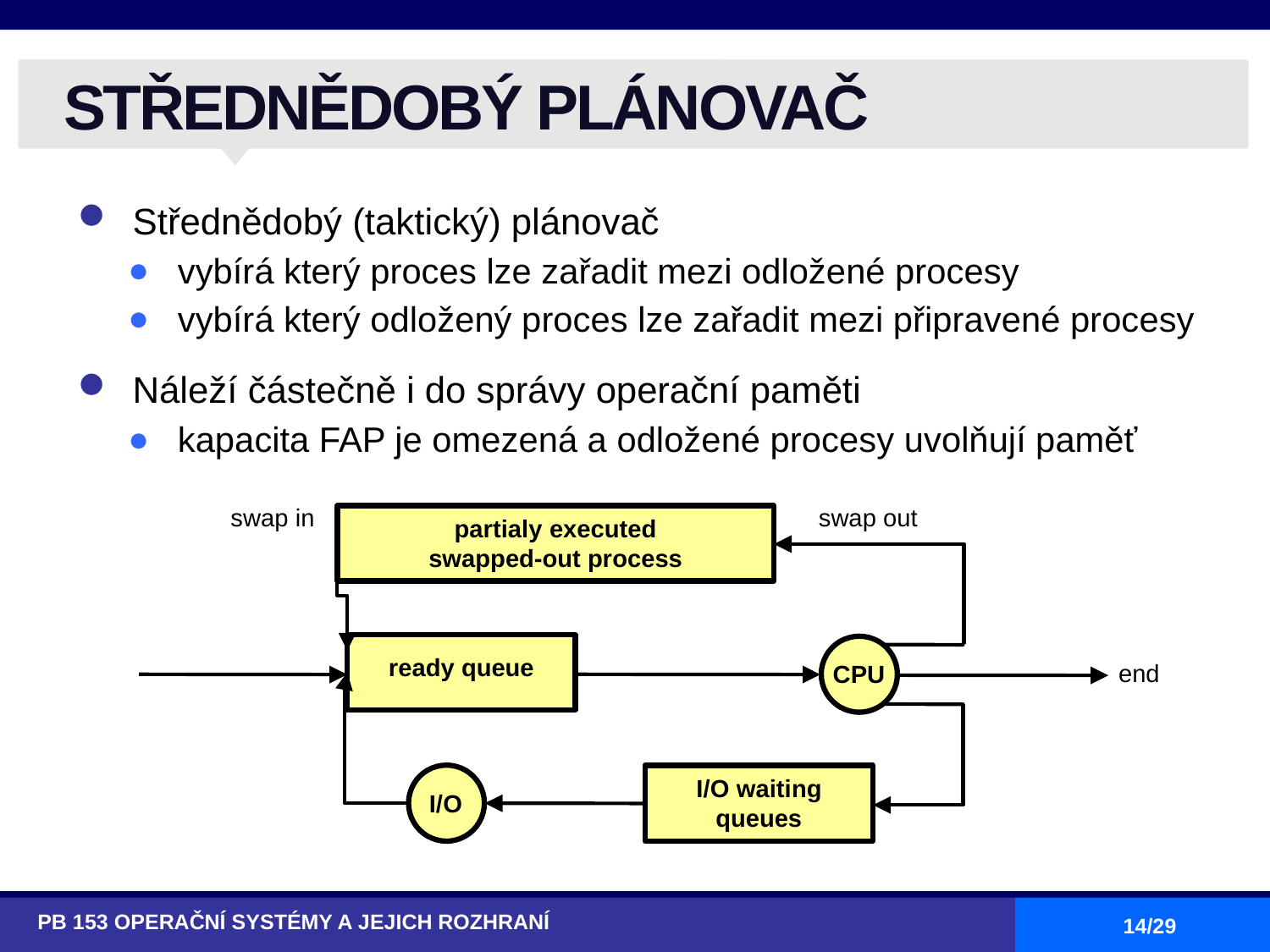

# STŘEDNĚDOBÝ PLÁNOVAČ
Střednědobý (taktický) plánovač
vybírá který proces lze zařadit mezi odložené procesy
vybírá který odložený proces lze zařadit mezi připravené procesy
Náleží částečně i do správy operační paměti
kapacita FAP je omezená a odložené procesy uvolňují paměť
swap in
swap out

partialy executed
swapped-out process

ready queue

CPU
end

I/O waiting
queues
I/O
PB 153 OPERAČNÍ SYSTÉMY A JEJICH ROZHRANÍ